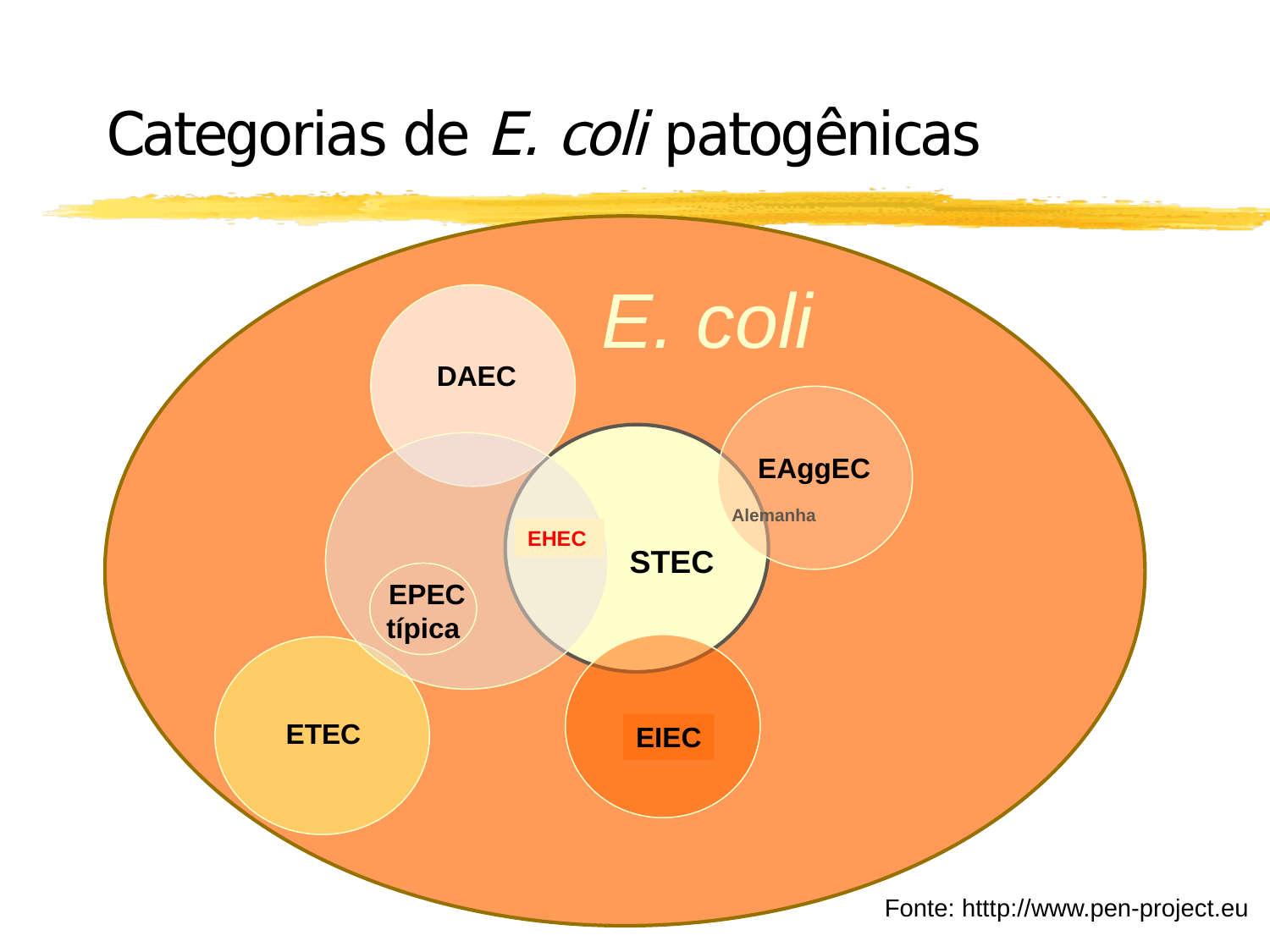

Categorias de E. coli patogênicas

E. coli

DAEC

EAggEC
    STEC

Alemanha

 EPEC
típica

EIEC

ETEC
EHEC
?
 atypical
EPEC

Fonte: htttp://www.pen-project.eu